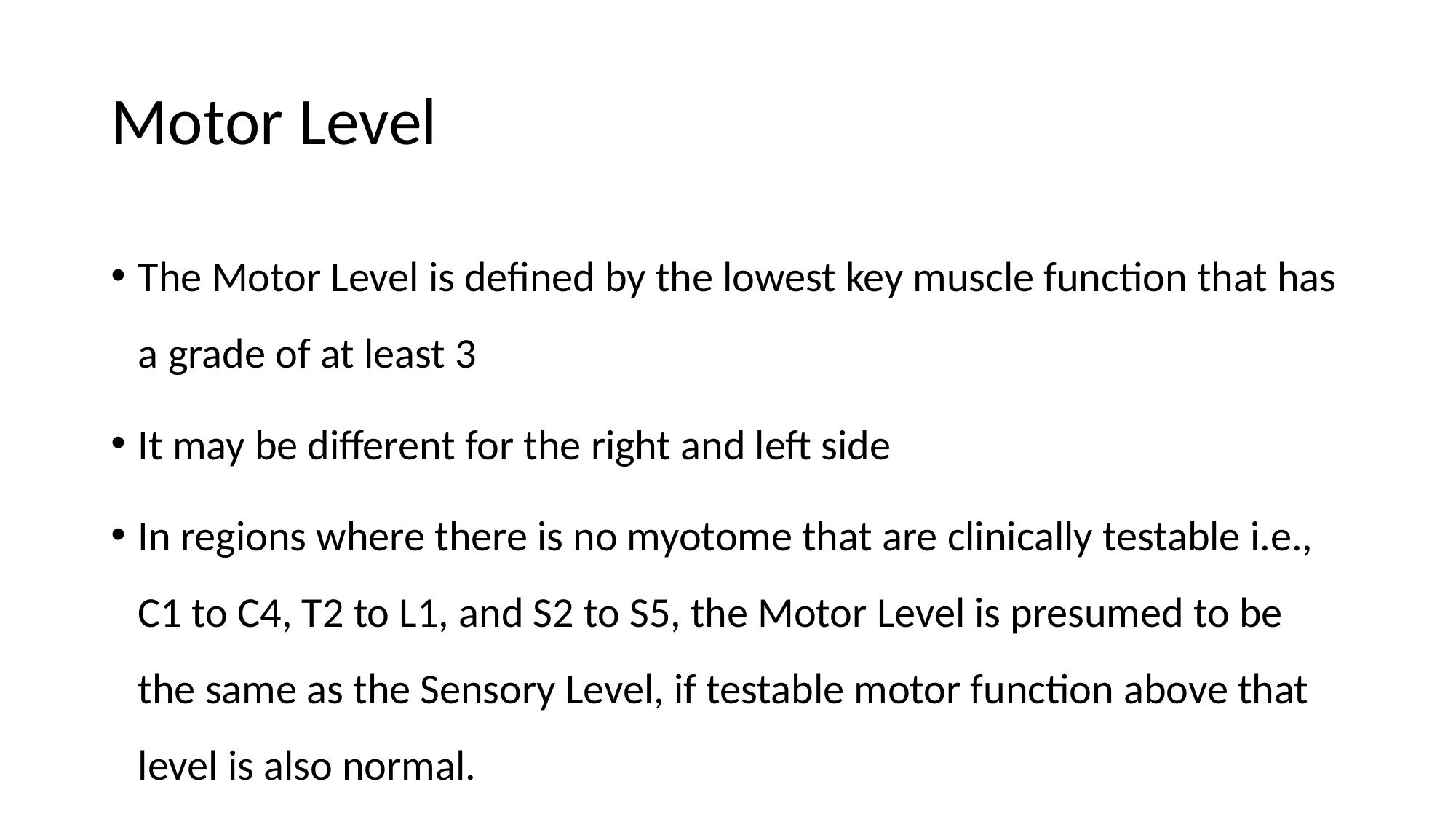

# Motor Level
The Motor Level is defined by the lowest key muscle function that has a grade of at least 3
It may be different for the right and left side
In regions where there is no myotome that are clinically testable i.e., C1 to C4, T2 to L1, and S2 to S5, the Motor Level is presumed to be the same as the Sensory Level, if testable motor function above that level is also normal.